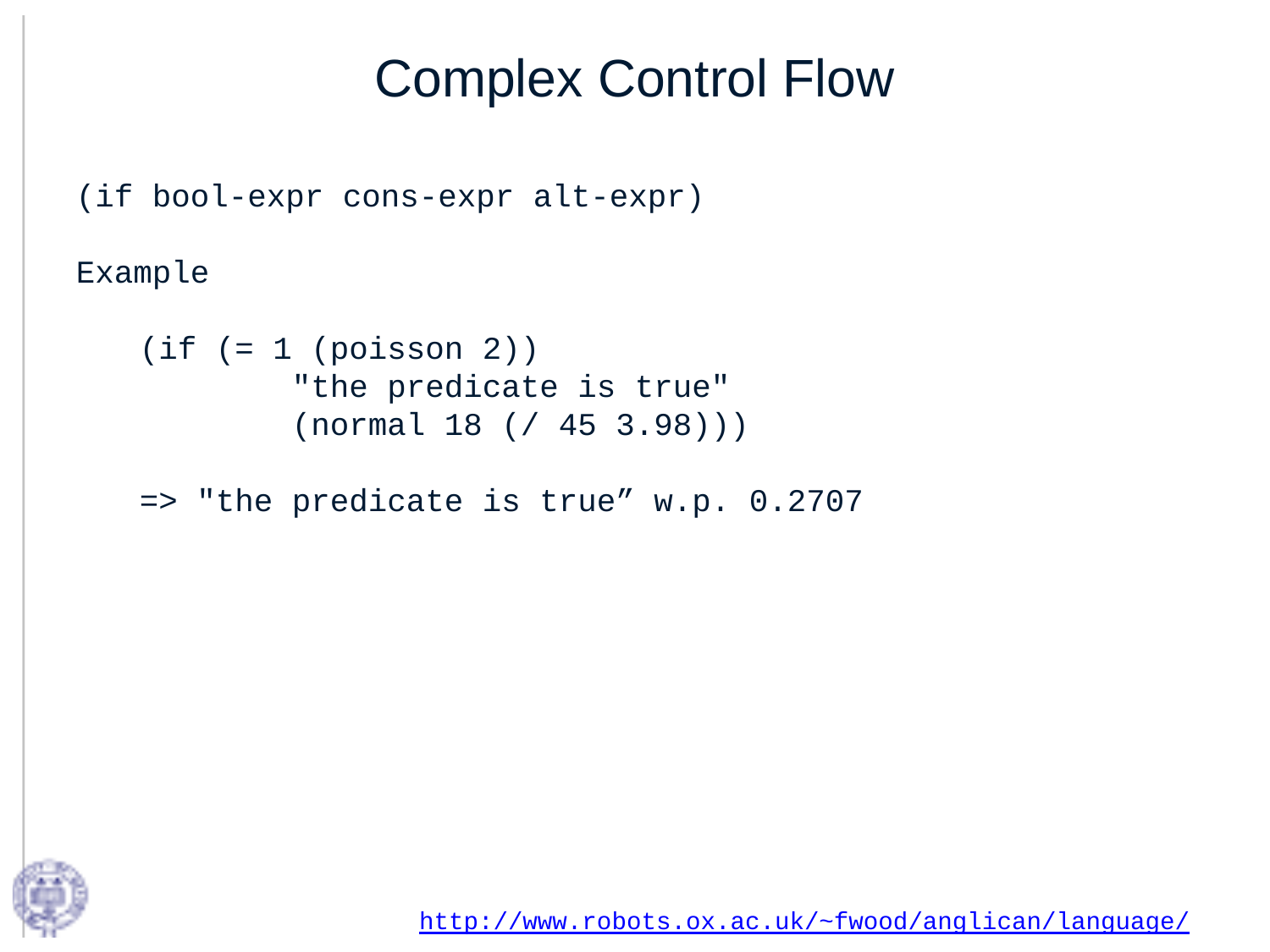

# Complex Control Flow

(if bool-expr cons-expr alt-expr)

Example

(if (= 1 (poisson 2))
        "the predicate is true"
        (normal 18 (/ 45 3.98)))

=> "the predicate is true” w.p. 0.2707
http://www.robots.ox.ac.uk/~fwood/anglican/language/